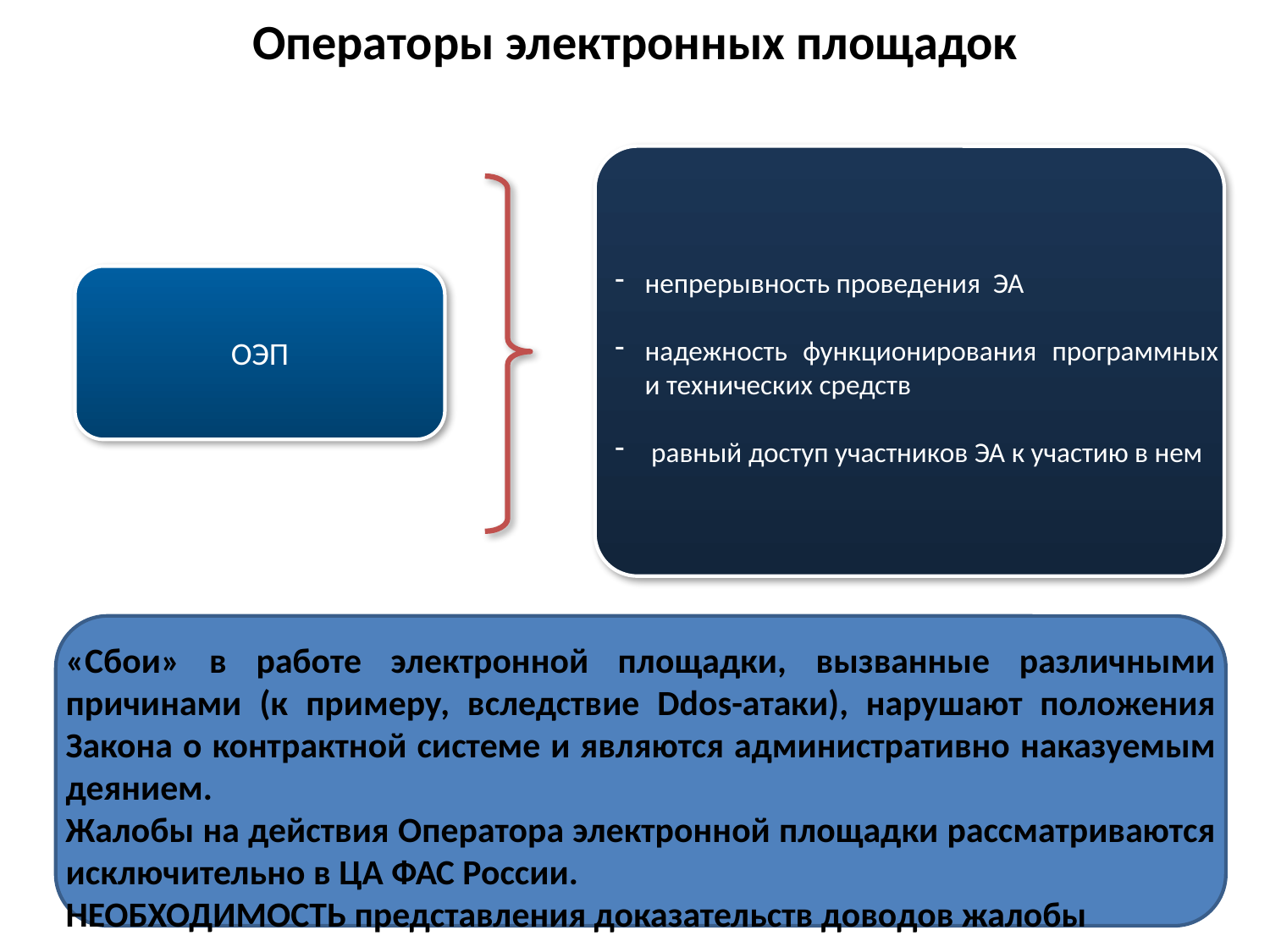

# Операторы электронных площадок

непрерывность проведения  ЭА

надежность функционирования программных и технических средств

 равный доступ участников ЭА к участию в нем

ОЭП

«Сбои» в работе электронной площадки, вызванные различными причинами (к примеру, вследствие Ddos-атаки), нарушают положения Закона о контрактной системе и являются административно наказуемым деянием.
Жалобы на действия Оператора электронной площадки рассматриваются исключительно в ЦА ФАС России.
НЕОБХОДИМОСТЬ представления доказательств доводов жалобы